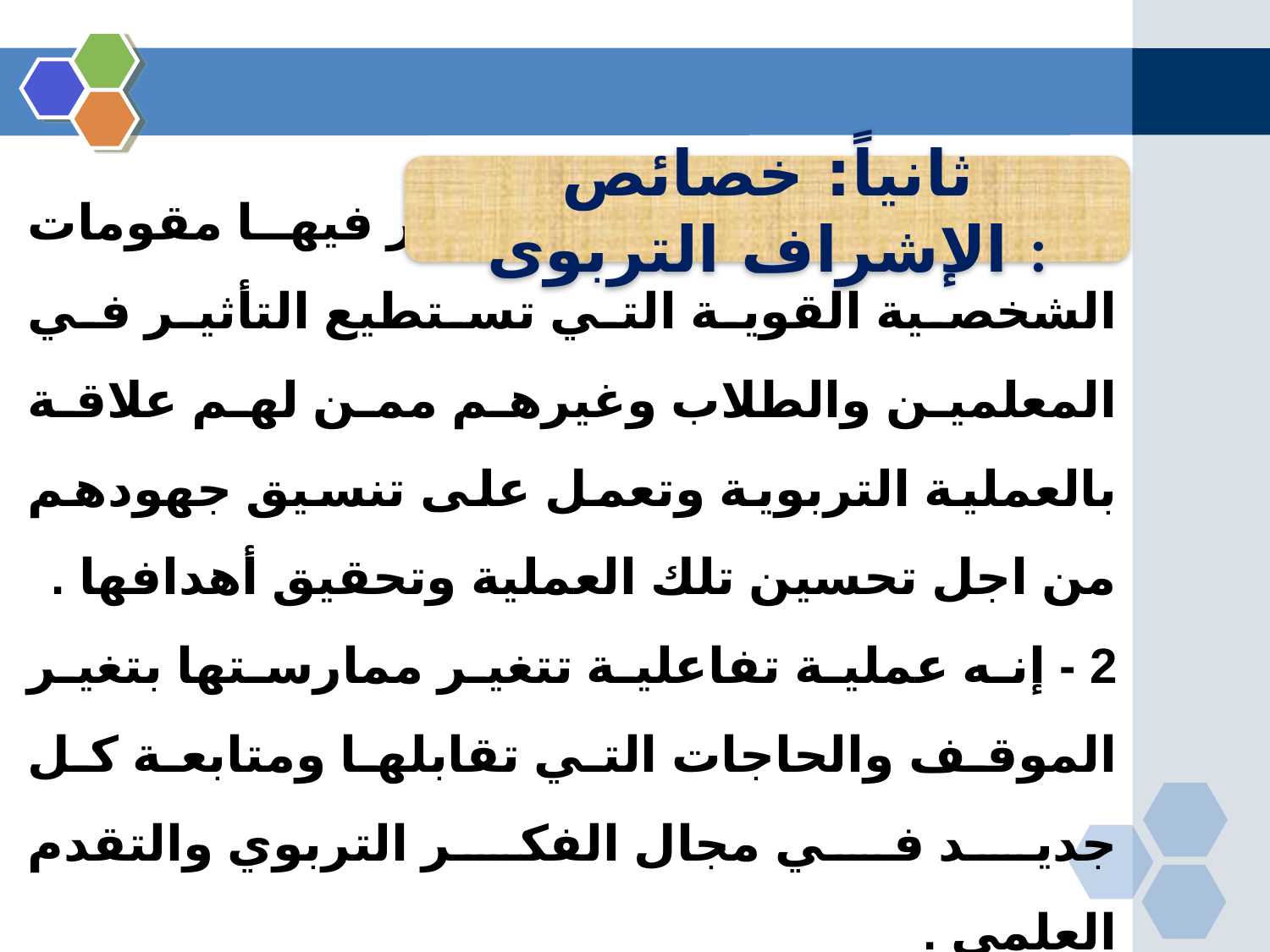

ثانياً: خصائص الإشراف التربوى :
1- انه عملية قيادية تتوافر فيها مقومات الشخصية القوية التي تستطيع التأثير في المعلمين والطلاب وغيرهم ممن لهم علاقة بالعملية التربوية وتعمل على تنسيق جهودهم من اجل تحسين تلك العملية وتحقيق أهدافها .
2 - إنه عملية تفاعلية تتغير ممارستها بتغير الموقف والحاجات التي تقابلها ومتابعة كل جديد في مجال الفكر التربوي والتقدم العلمي .